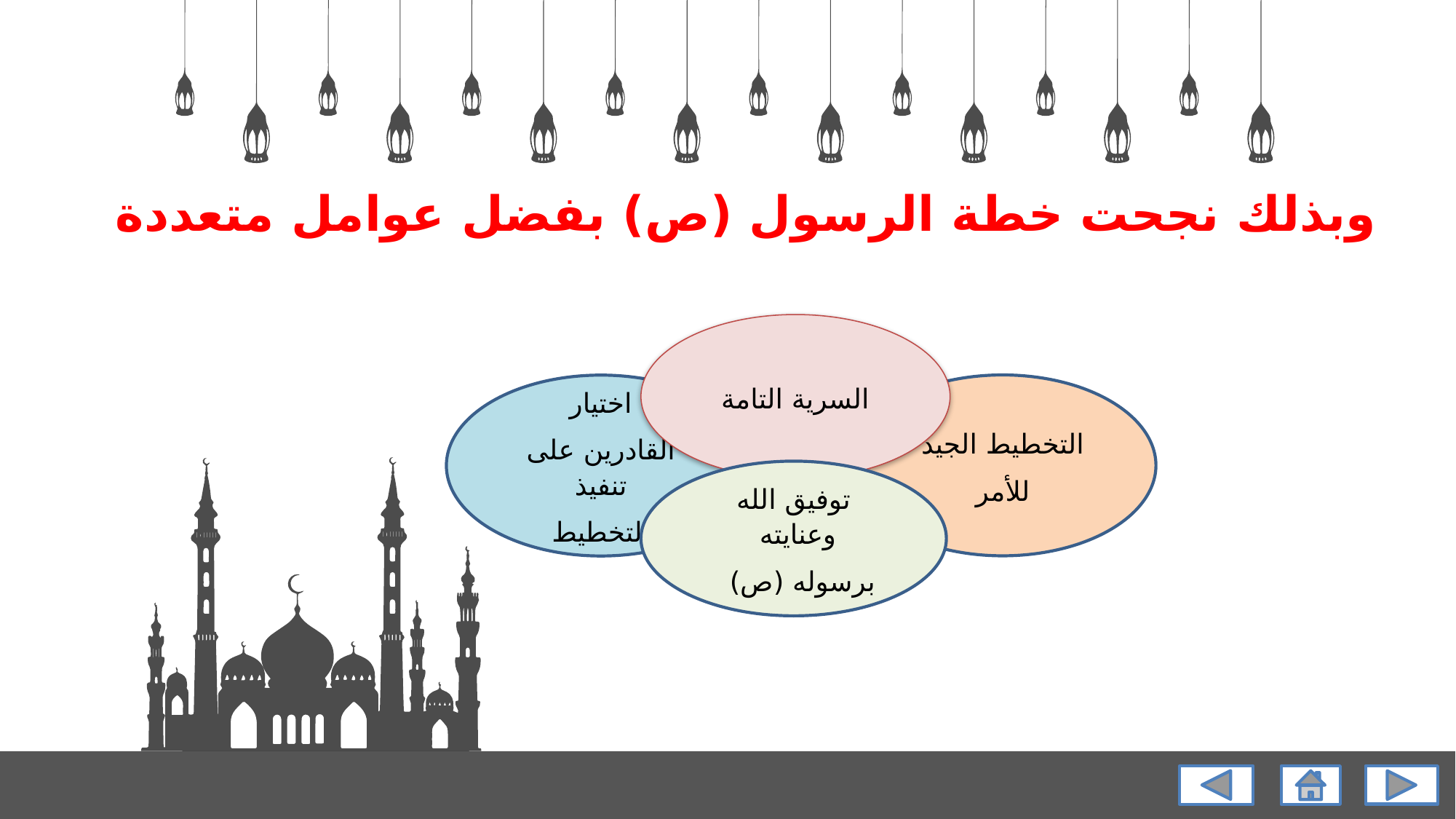

وبذلك نجحت خطة الرسول (ص) بفضل عوامل متعددة
السرية التامة
التخطيط الجيد
للأمر
اختيار
القادرين على تنفيذ
التخطيط

توفيق الله وعنايته
برسوله (ص)